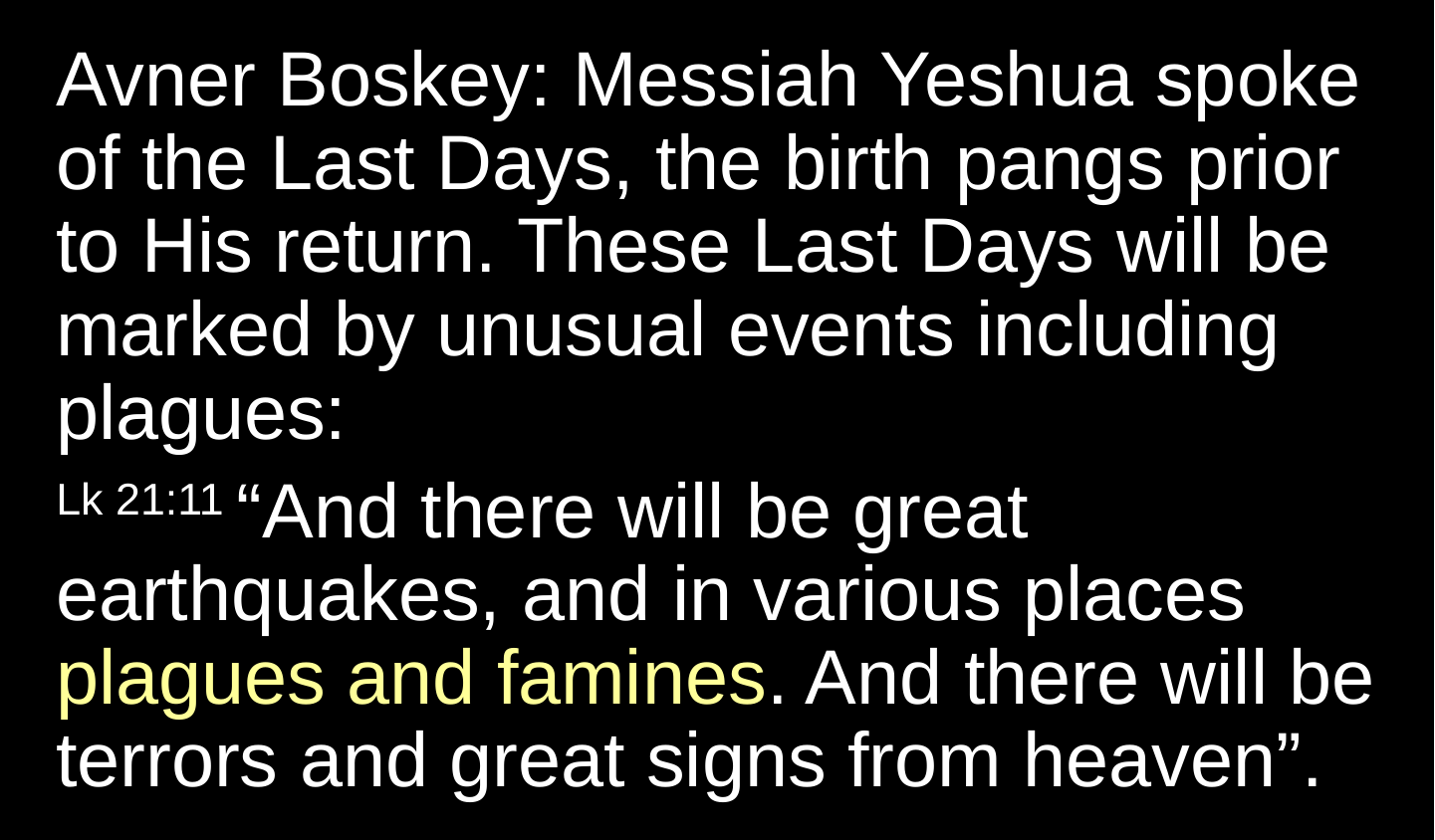

Avner Boskey: Messiah Yeshua spoke of the Last Days, the birth pangs prior to His return. These Last Days will be marked by unusual events including plagues:
Lk 21:11 “And there will be great earthquakes, and in various places plagues and famines. And there will be terrors and great signs from heaven”.